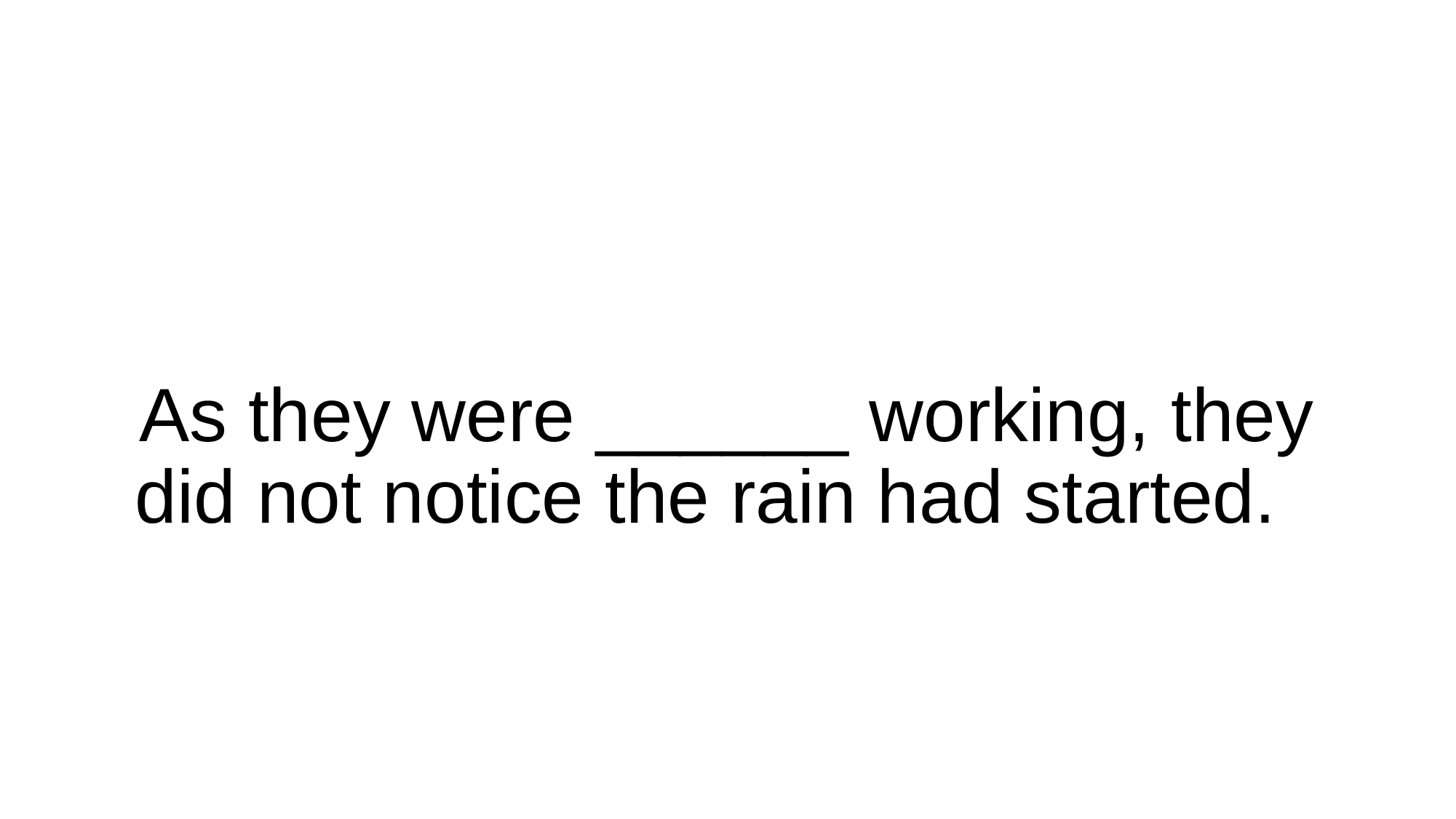

# As they were ______ working, they did not notice the rain had started.